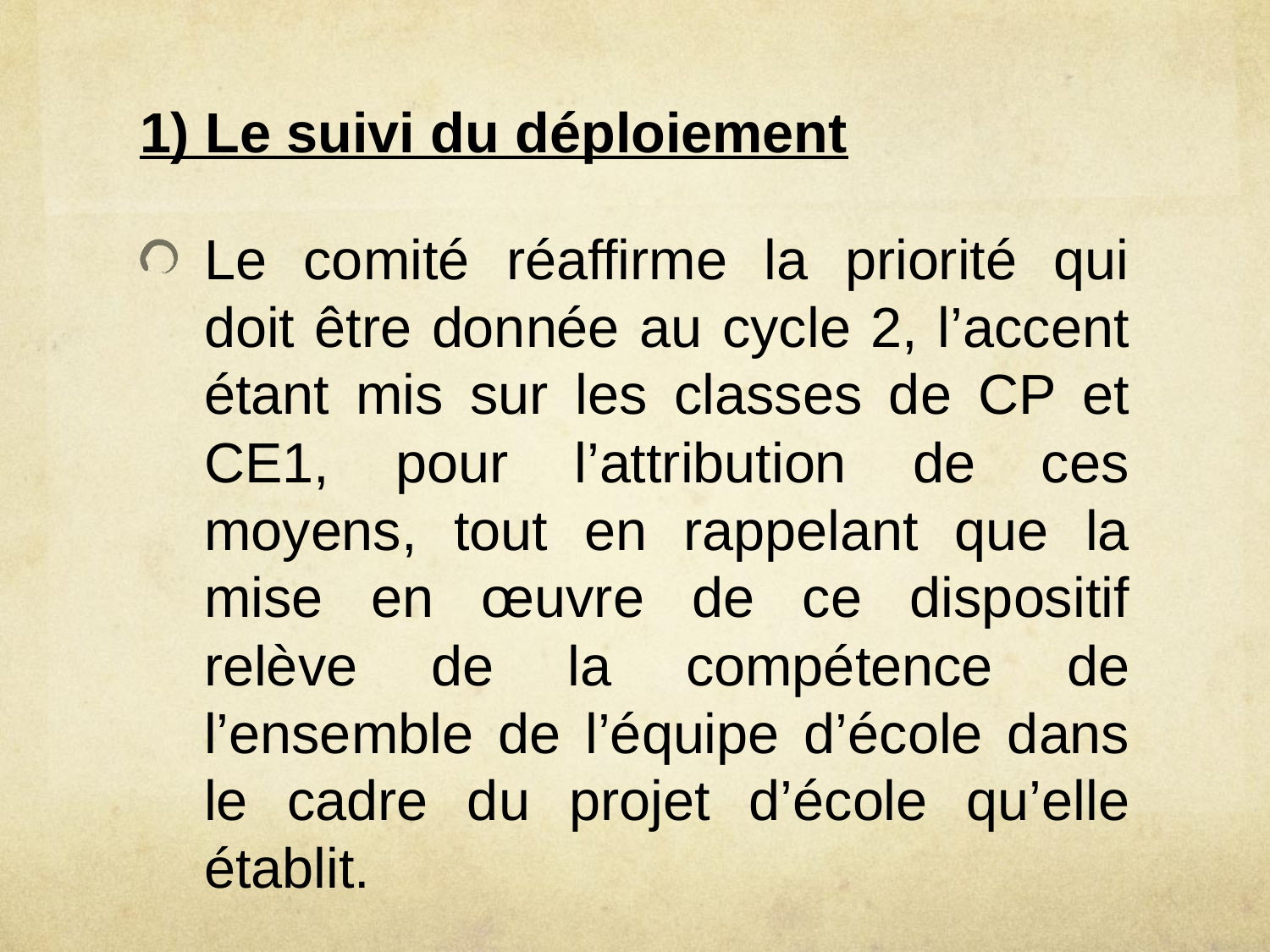

# 1) Le suivi du déploiement
Le comité réaffirme la priorité qui doit être donnée au cycle 2, l’accent étant mis sur les classes de CP et CE1, pour l’attribution de ces moyens, tout en rappelant que la mise en œuvre de ce dispositif relève de la compétence de l’ensemble de l’équipe d’école dans le cadre du projet d’école qu’elle établit.